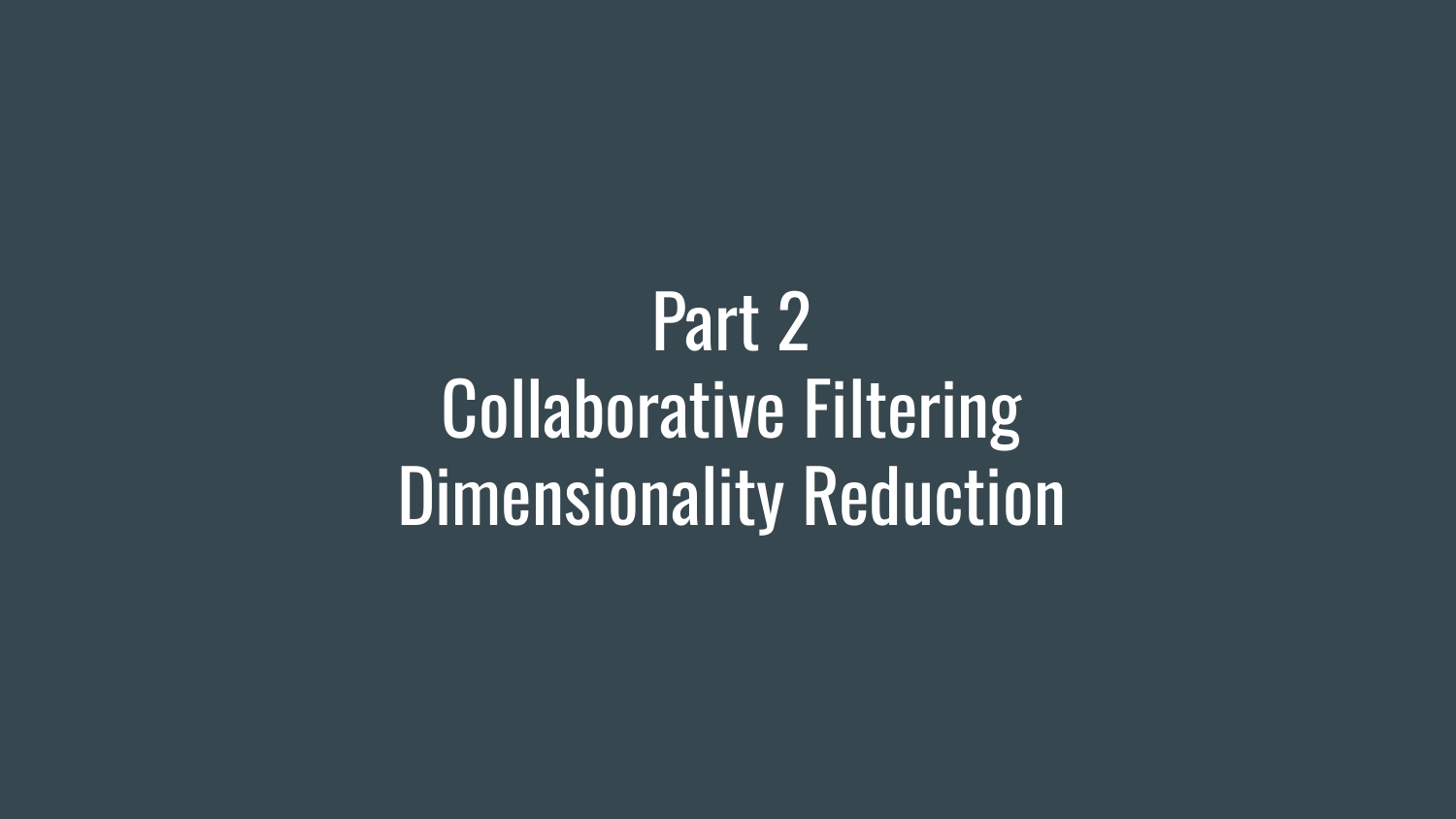

# Part 2 Collaborative Filtering Dimensionality Reduction